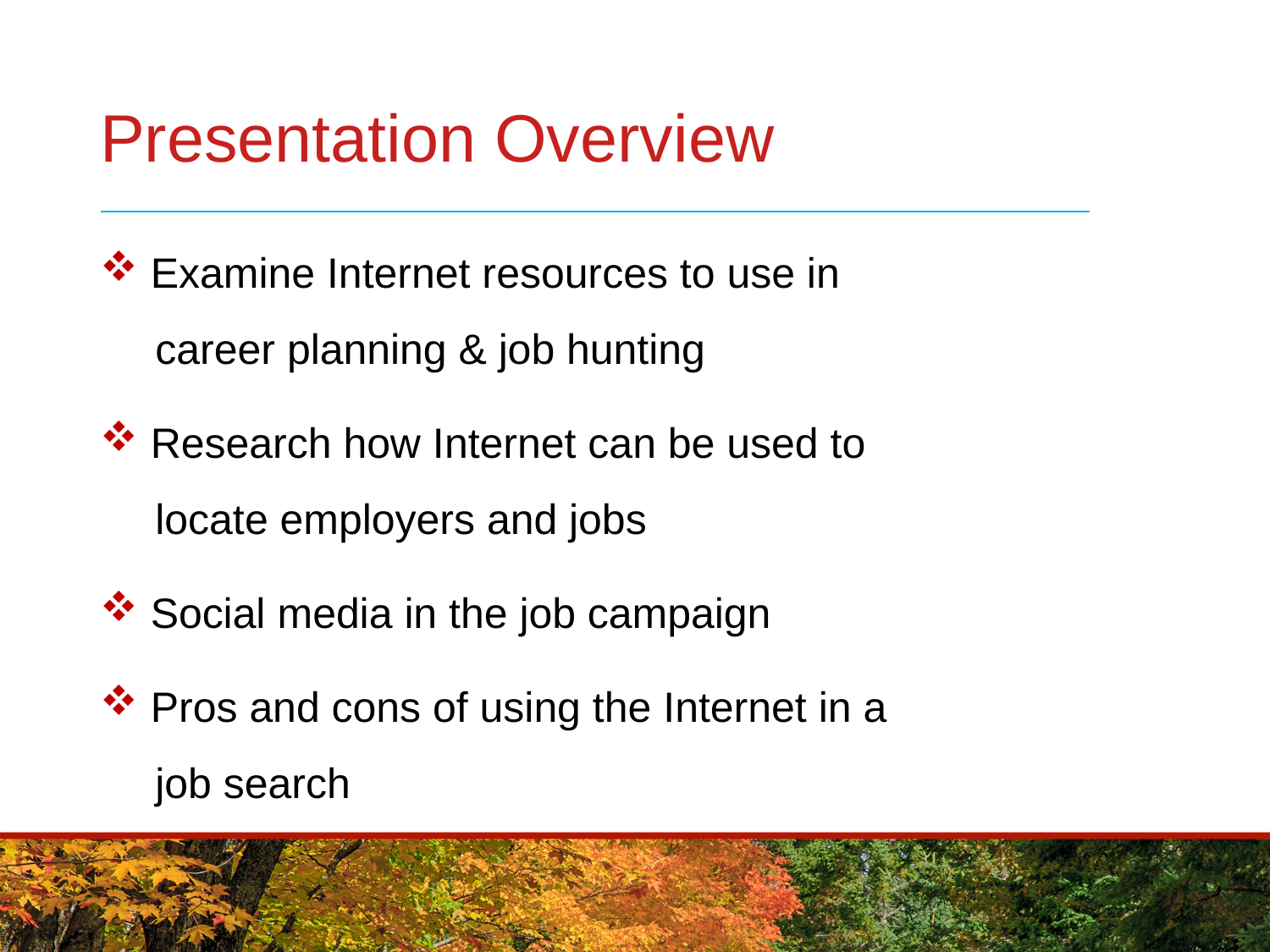

# Presentation Overview
 Examine Internet resources to use in
  career planning & job hunting
 Research how Internet can be used to
  locate employers and jobs
 Social media in the job campaign
 Pros and cons of using the Internet in a
  job search